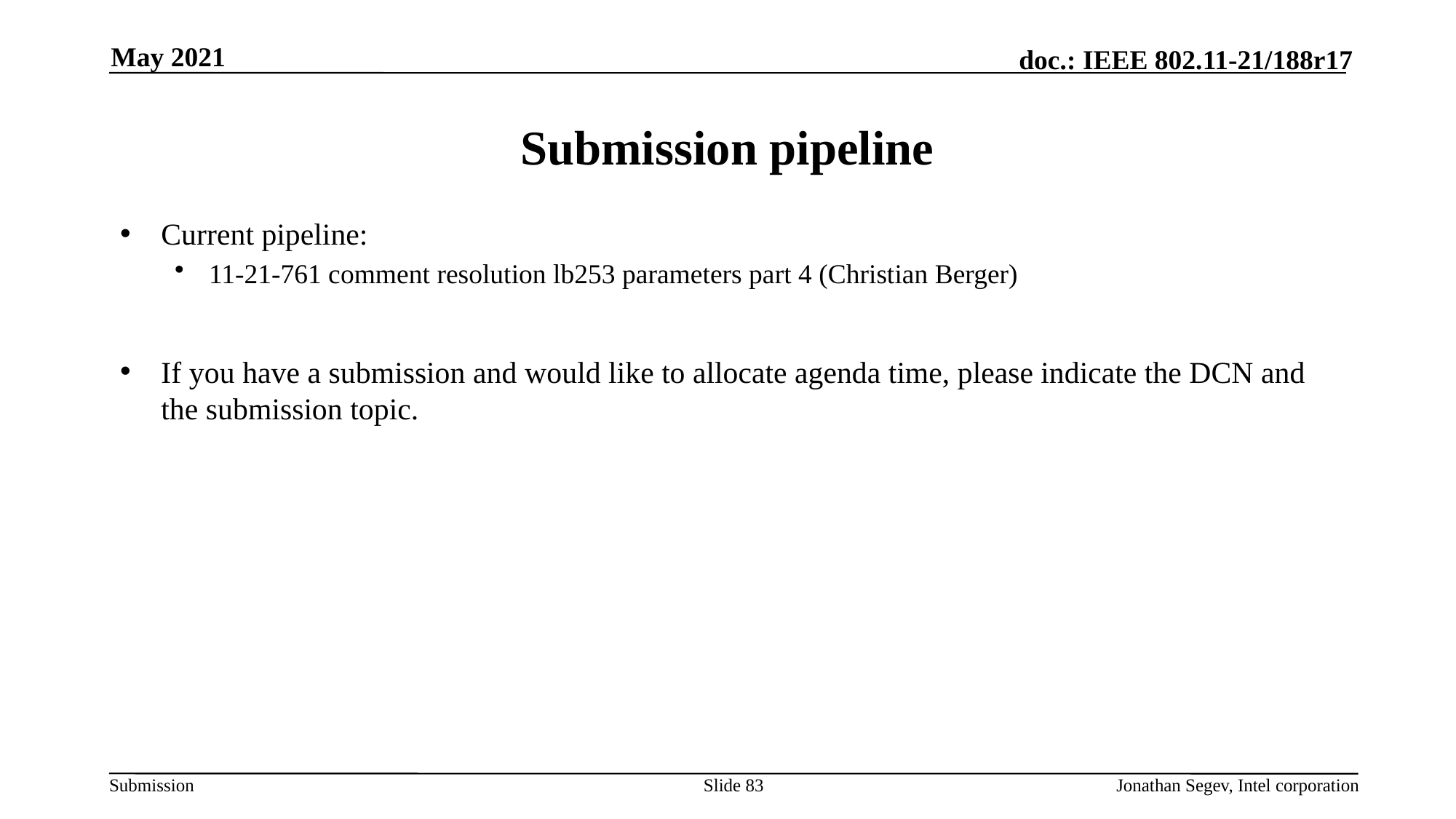

May 2021
# Submission pipeline
Current pipeline:
11-21-761 comment resolution lb253 parameters part 4 (Christian Berger)

If you have a submission and would like to allocate agenda time, please indicate the DCN and the submission topic.
Slide 83
Jonathan Segev, Intel corporation